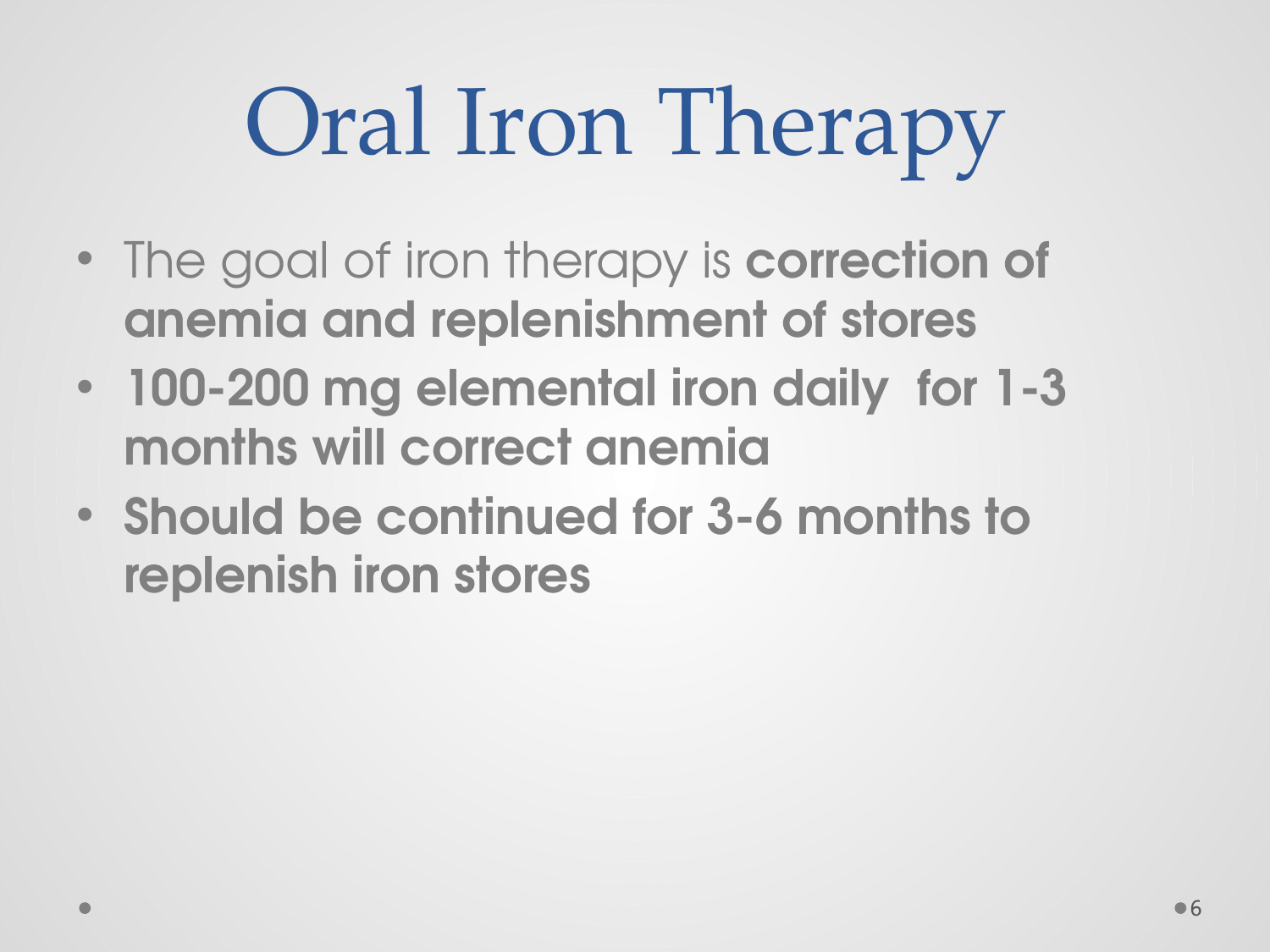

# Oral Iron Therapy
The goal of iron therapy is correction of anemia and replenishment of stores
100-200 mg elemental iron daily  for 1-3 months will correct anemia
Should be continued for 3-6 months to replenish iron stores

6